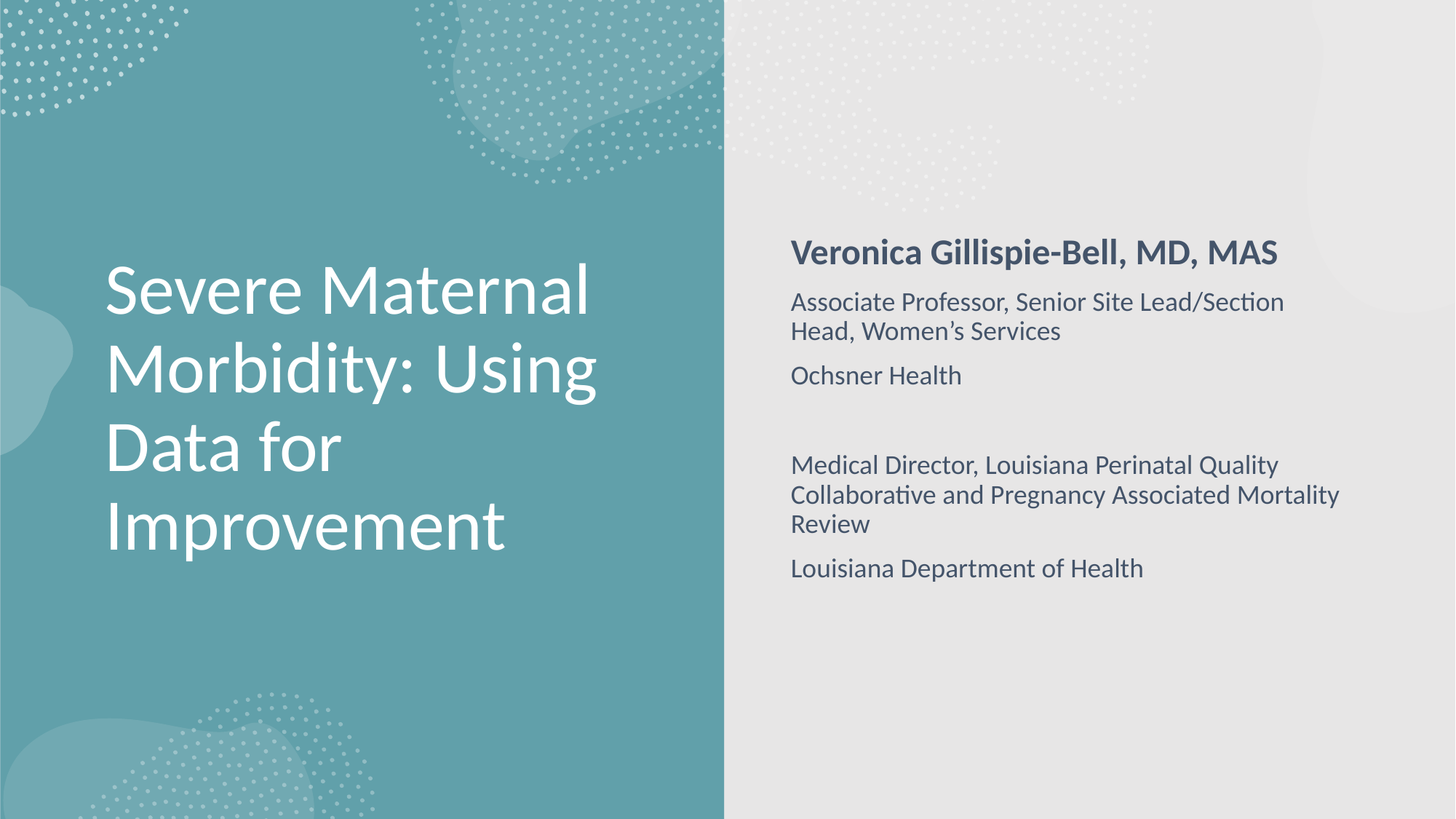

# Severe Maternal Morbidity: Using Data for Improvement
Veronica Gillispie-Bell, MD, MAS
Associate Professor, Senior Site Lead/Section Head, Women’s Services
Ochsner Health

Medical Director, Louisiana Perinatal Quality Collaborative and Pregnancy Associated Mortality Review
Louisiana Department of Health